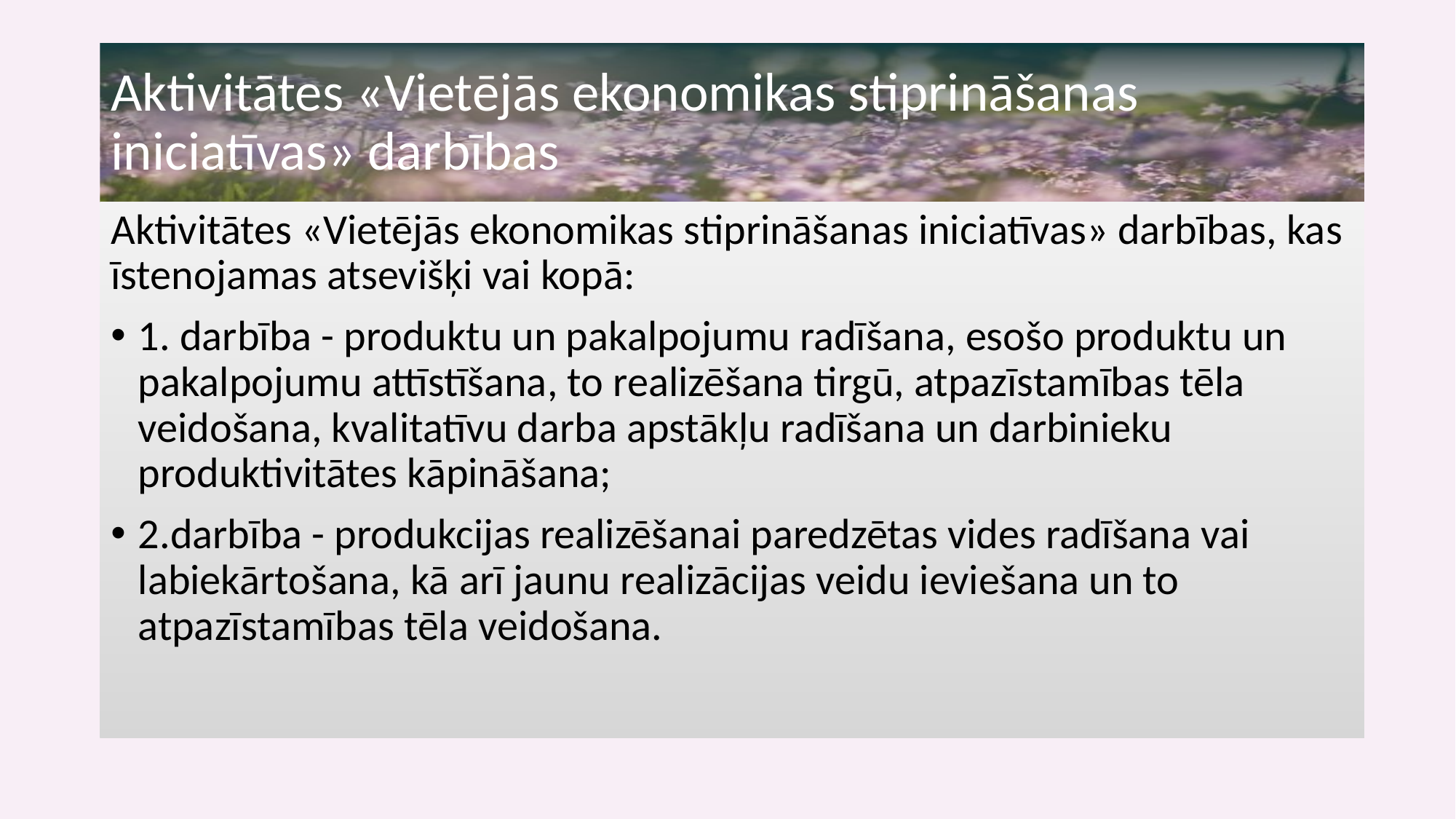

# Aktivitātes «Vietējās ekonomikas stiprināšanas iniciatīvas» darbības
Aktivitātes «Vietējās ekonomikas stiprināšanas iniciatīvas» darbības, kas īstenojamas atsevišķi vai kopā:
1. darbība - produktu un pakalpojumu radīšana, esošo produktu un pakalpojumu attīstīšana, to realizēšana tirgū, atpazīstamības tēla veidošana, kvalitatīvu darba apstākļu radīšana un darbinieku produktivitātes kāpināšana;
2.darbība - produkcijas realizēšanai paredzētas vides radīšana vai labiekārtošana, kā arī jaunu realizācijas veidu ieviešana un to atpazīstamības tēla veidošana.